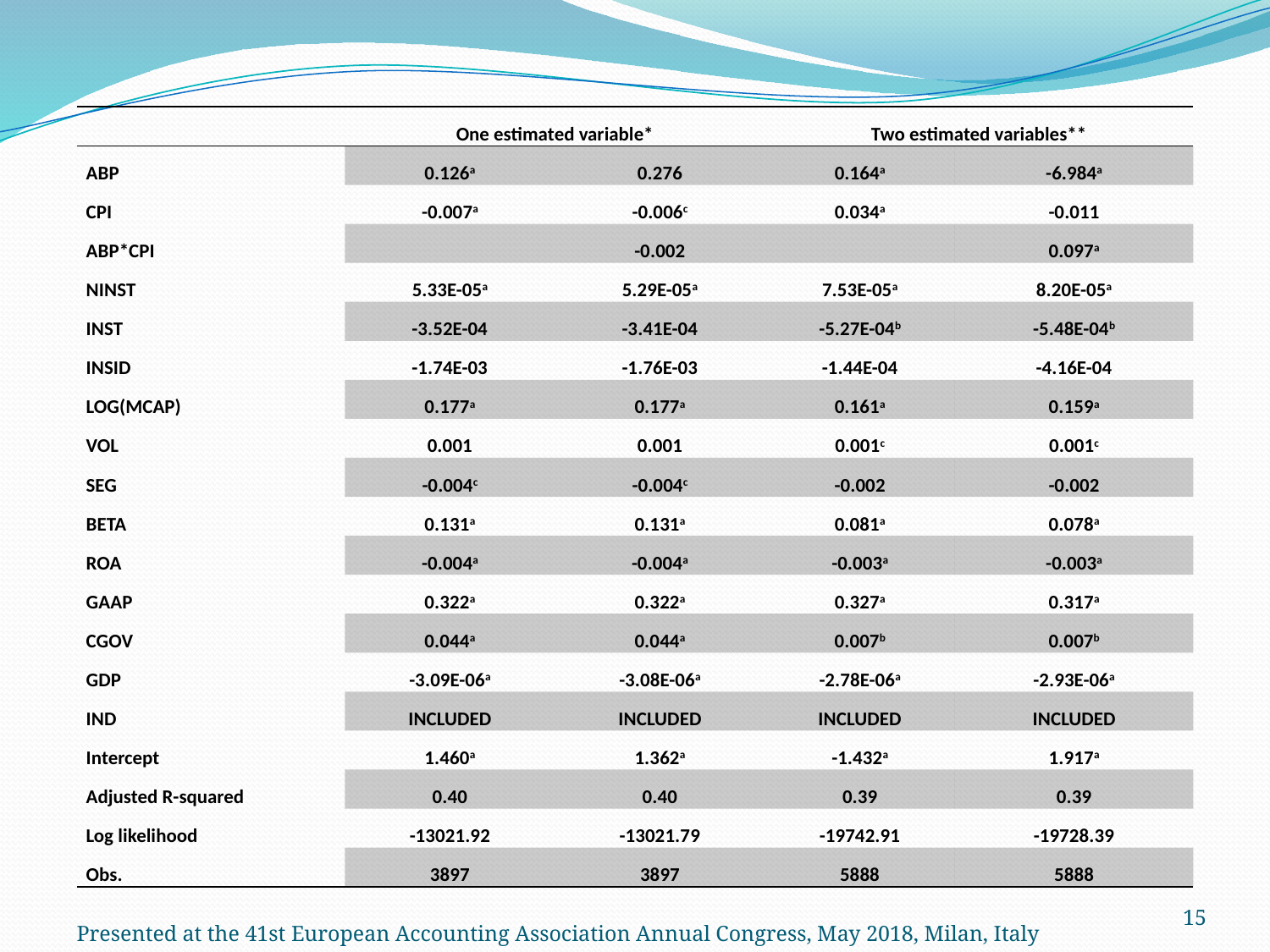

|  | One estimated variable\* |  | Two estimated variables\*\* |  |
| --- | --- | --- | --- | --- |
| ABP | 0.126a | 0.276 | 0.164a | -6.984a |
| CPI | -0.007a | -0.006c | 0.034a | -0.011 |
| ABP\*CPI |  | -0.002 |  | 0.097a |
| NINST | 5.33E-05a | 5.29E-05a | 7.53E-05a | 8.20E-05a |
| INST | -3.52E-04 | -3.41E-04 | -5.27E-04b | -5.48E-04b |
| INSID | -1.74E-03 | -1.76E-03 | -1.44E-04 | -4.16E-04 |
| LOG(MCAP) | 0.177a | 0.177a | 0.161a | 0.159a |
| VOL | 0.001 | 0.001 | 0.001c | 0.001c |
| SEG | -0.004c | -0.004c | -0.002 | -0.002 |
| BETA | 0.131a | 0.131a | 0.081a | 0.078a |
| ROA | -0.004a | -0.004a | -0.003a | -0.003a |
| GAAP | 0.322a | 0.322a | 0.327a | 0.317a |
| CGOV | 0.044a | 0.044a | 0.007b | 0.007b |
| GDP | -3.09E-06a | -3.08E-06a | -2.78E-06a | -2.93E-06a |
| IND | INCLUDED | INCLUDED | INCLUDED | INCLUDED |
| Intercept | 1.460a | 1.362a | -1.432a | 1.917a |
| Adjusted R-squared | 0.40 | 0.40 | 0.39 | 0.39 |
| Log likelihood | -13021.92 | -13021.79 | -19742.91 | -19728.39 |
| Obs. | 3897 | 3897 | 5888 | 5888 |
15
Presented at the 41st European Accounting Association Annual Congress, May 2018, Milan, Italy